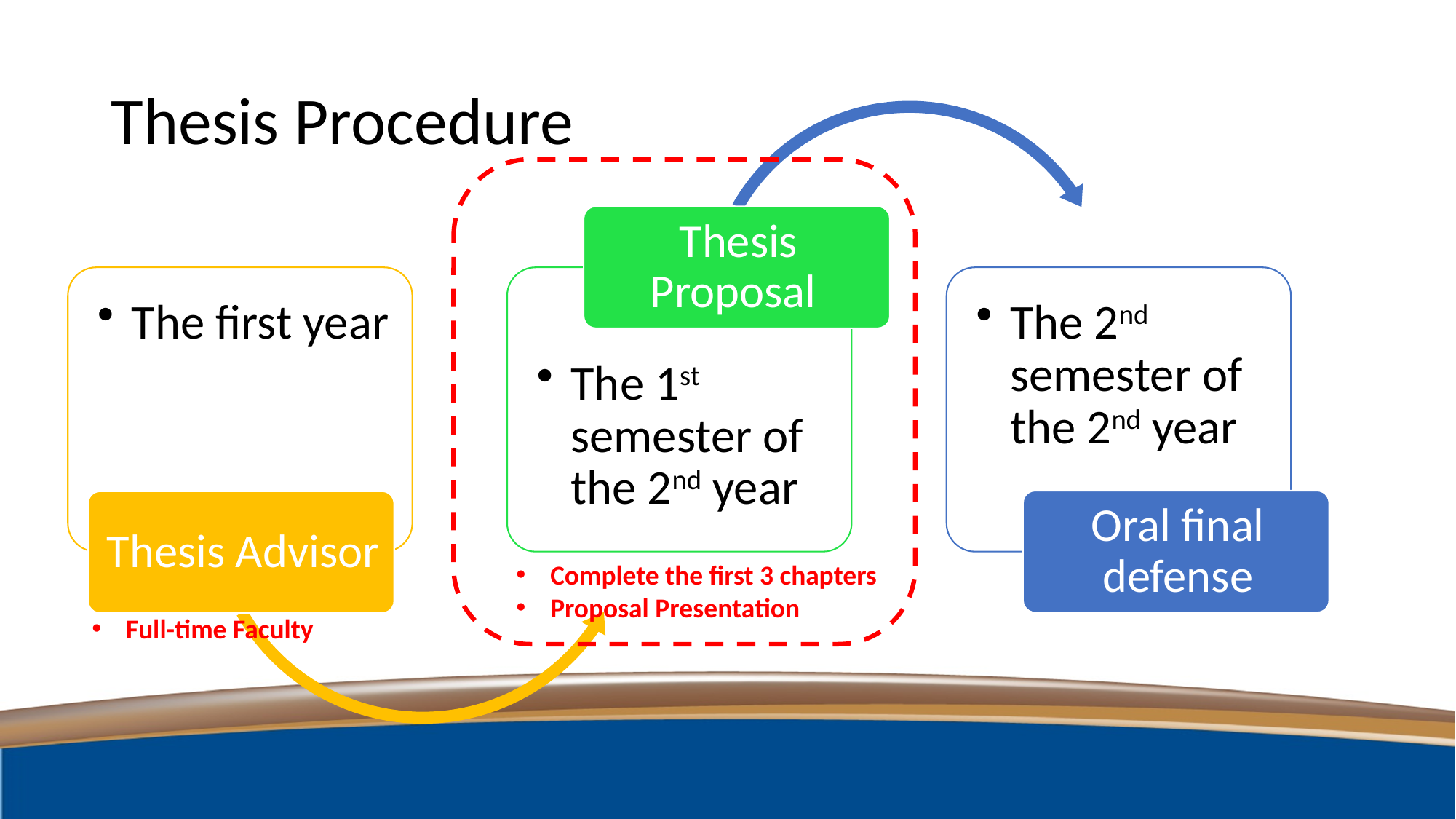

# Thesis Procedure
The first year
Thesis Advisor
The 1st semester of the 2nd year
Thesis Proposal
The 2nd semester of the 2nd year
Oral final defense

Complete the first 3 chapters
Proposal Presentation
Full-time Faculty